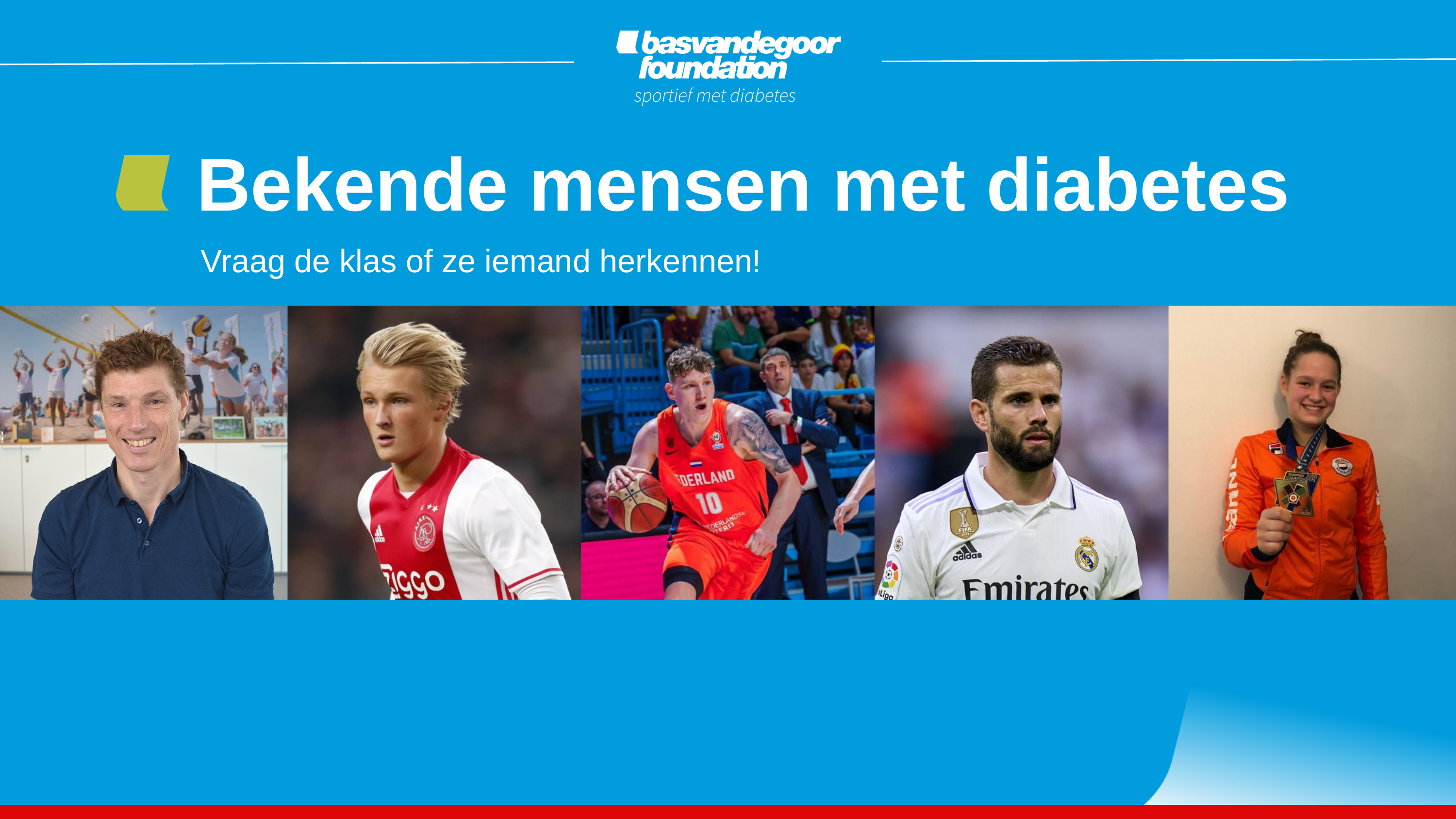

Bekende mensen met diabetes

Vraag de klas of ze iemand herkennen!